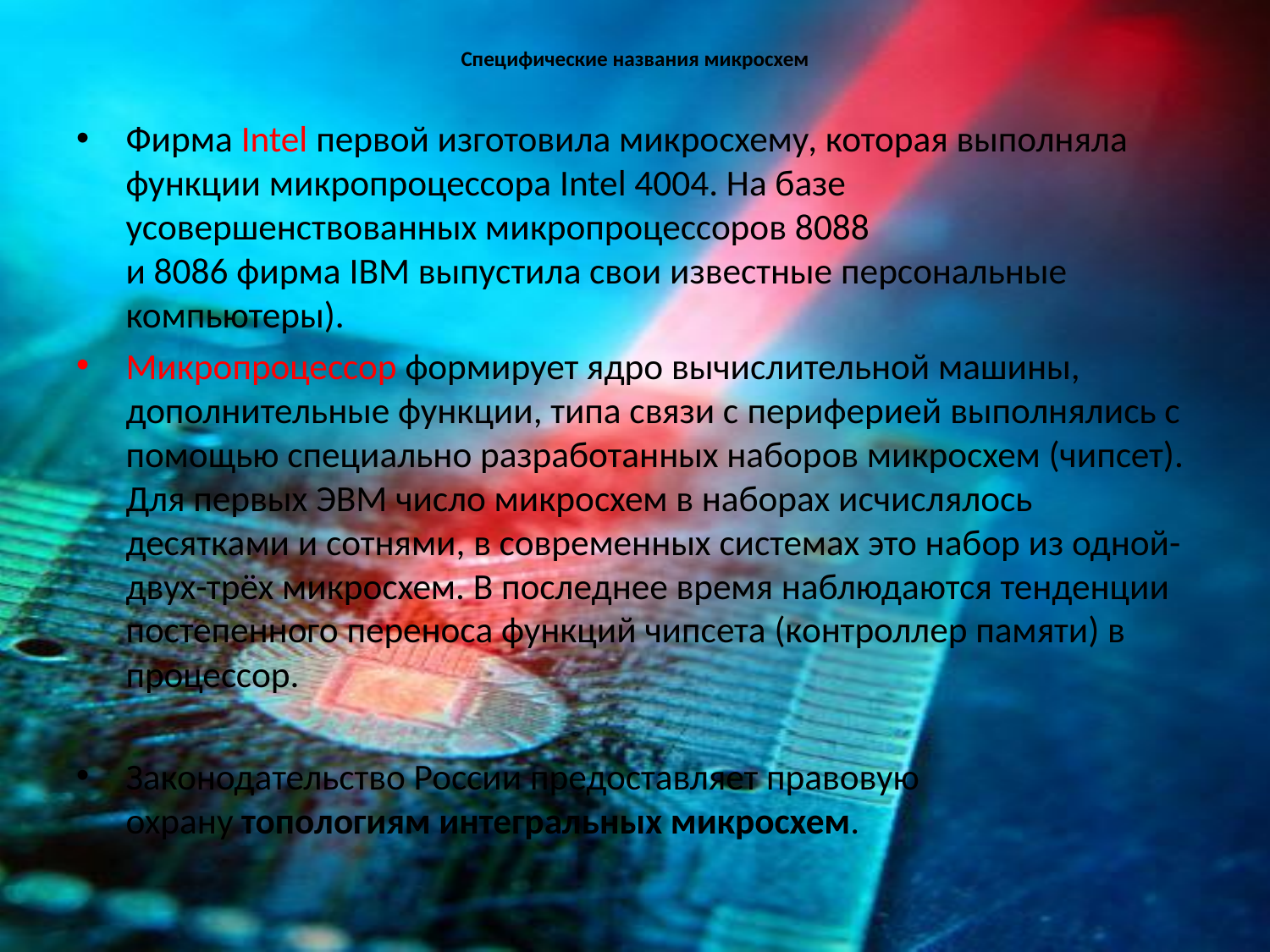

# Специфические названия микросхем
Фирма Intel первой изготовила микросхему, которая выполняла функции микропроцессора Intel 4004. На базе усовершенствованных микропроцессоров 8088 и 8086 фирма IBM выпустила свои известные персональные компьютеры).
Микропроцессор формирует ядро вычислительной машины, дополнительные функции, типа связи с периферией выполнялись с помощью специально разработанных наборов микросхем (чипсет). Для первых ЭВМ число микросхем в наборах исчислялось десятками и сотнями, в современных системах это набор из одной-двух-трёх микросхем. В последнее время наблюдаются тенденции постепенного переноса функций чипсета (контроллер памяти) в процессор.

Законодательство России предоставляет правовую охрану топологиям интегральных микросхем.